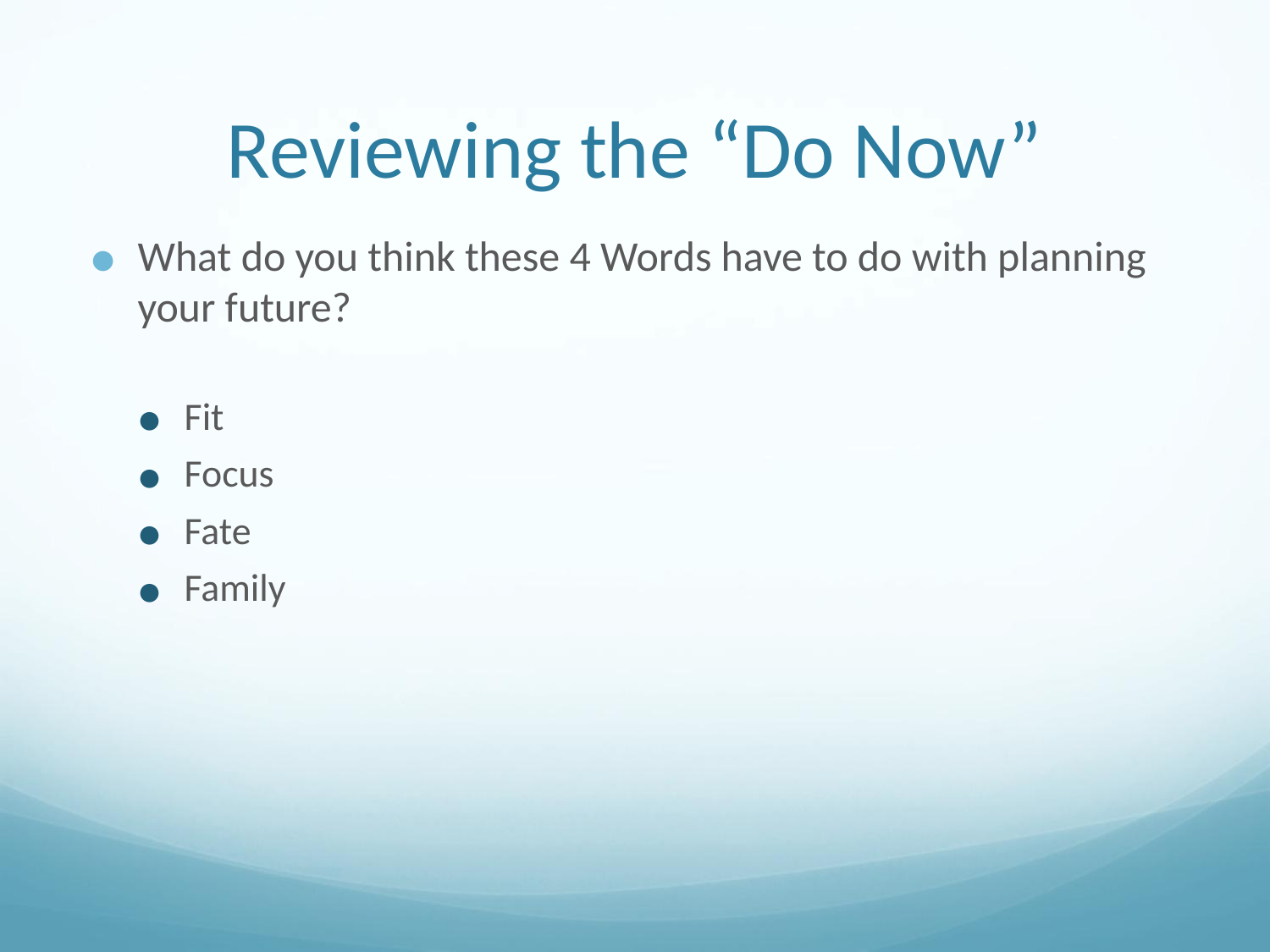

# Reviewing the “Do Now”
What do you think these 4 Words have to do with planning your future?
Fit
Focus
Fate
Family